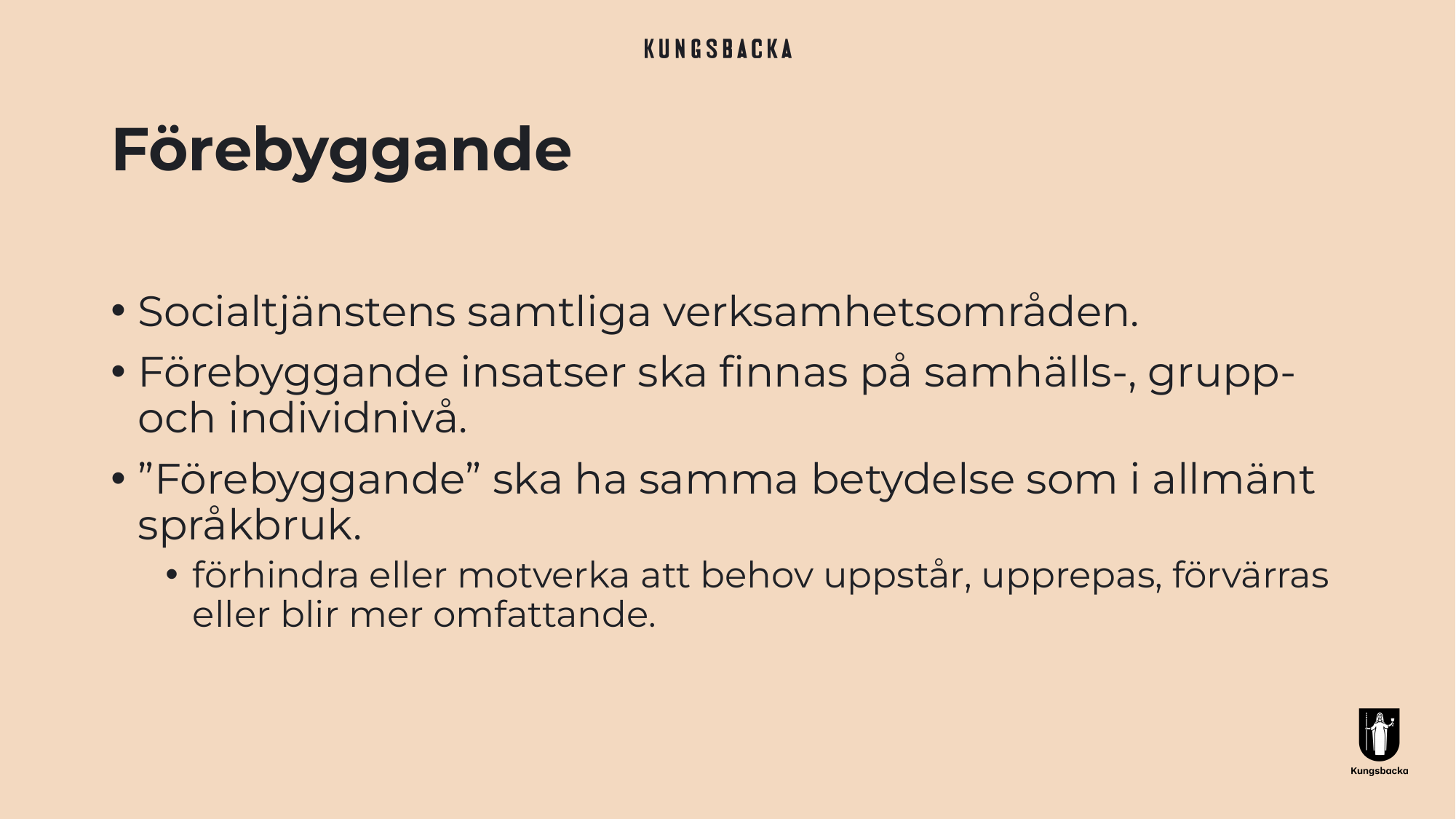

# Förebyggande

Socialtjänstens samtliga verksamhetsområden.
Förebyggande insatser ska finnas på samhälls-, grupp- och individnivå.
”Förebyggande” ska ha samma betydelse som i allmänt språkbruk.
förhindra eller motverka att behov uppstår, upprepas, förvärras eller blir mer omfattande.